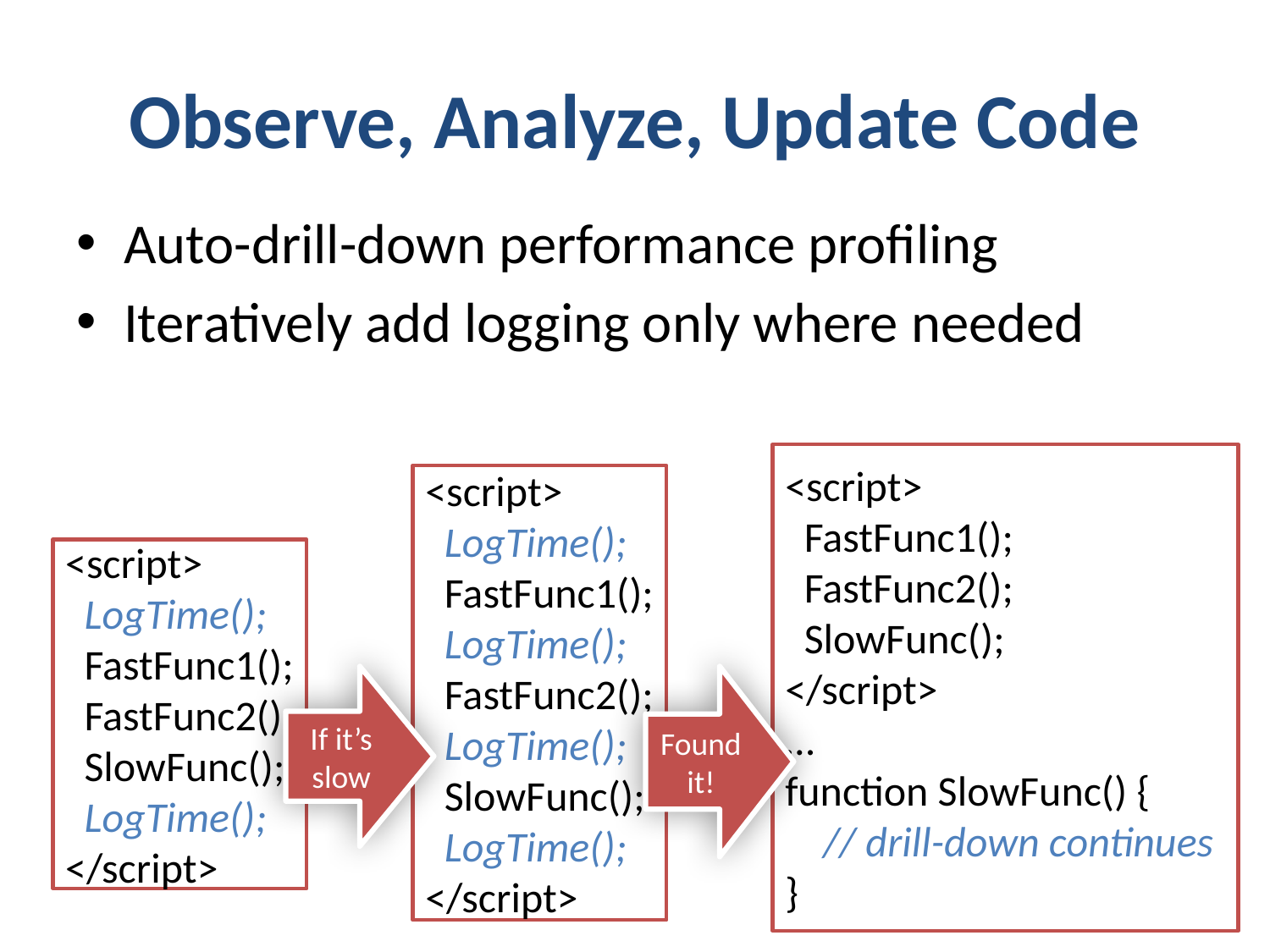

# Observe, Analyze, Update Code
Auto-drill-down performance profiling
Iteratively add logging only where needed

<script>
  FastFunc1();
  FastFunc2();
  SlowFunc();
</script>
…
function SlowFunc() {
    // drill-down continues
}
<script>
  LogTime();
  FastFunc1();
  LogTime();
  FastFunc2();
  LogTime();
  SlowFunc();
  LogTime();
</script>
<script>
  LogTime();
  FastFunc1();
  FastFunc2();
  SlowFunc();
  LogTime();
</script>
If it’s slow
Found it!